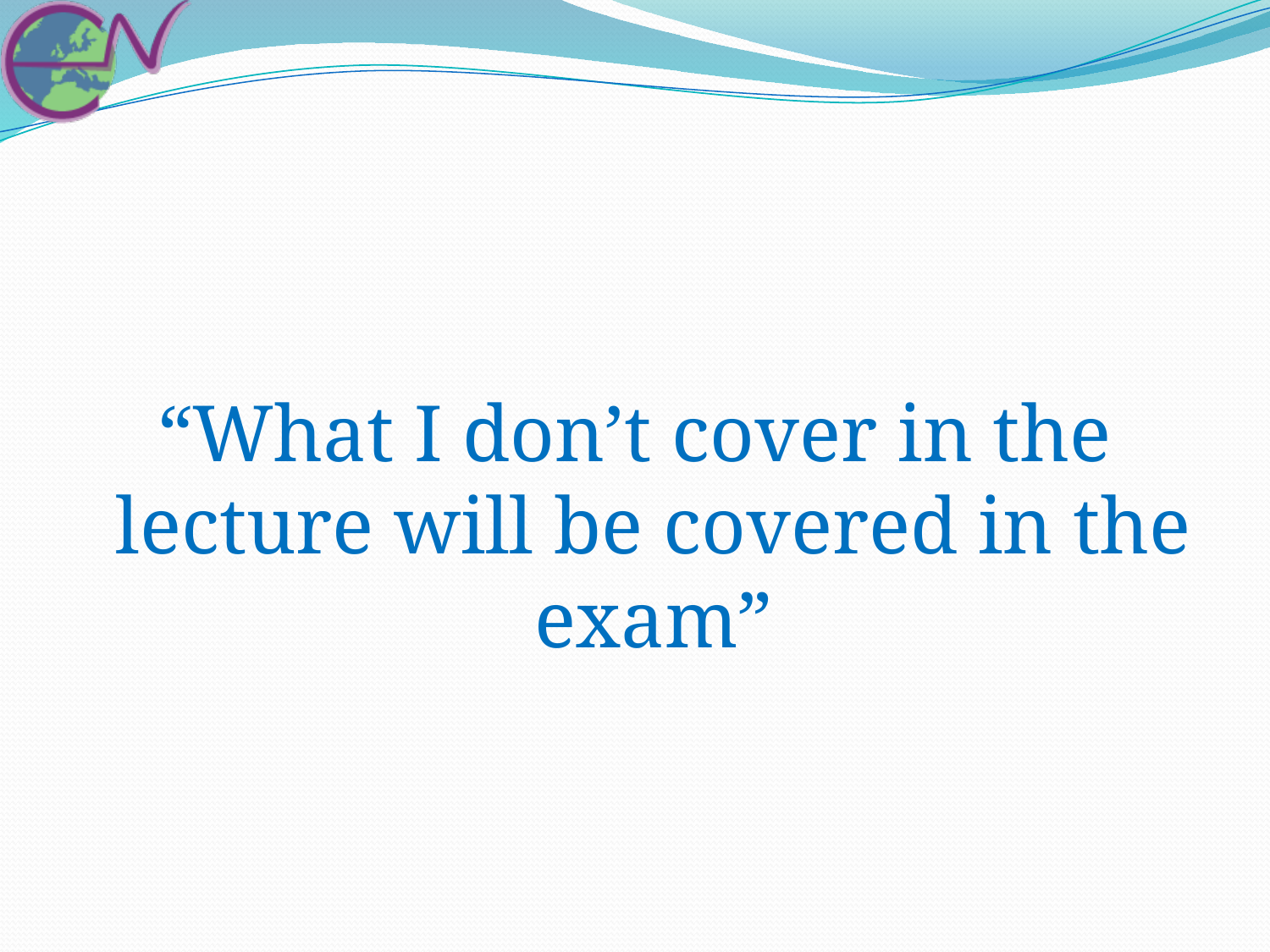

#

“What I don’t cover in the lecture will be covered in the exam”